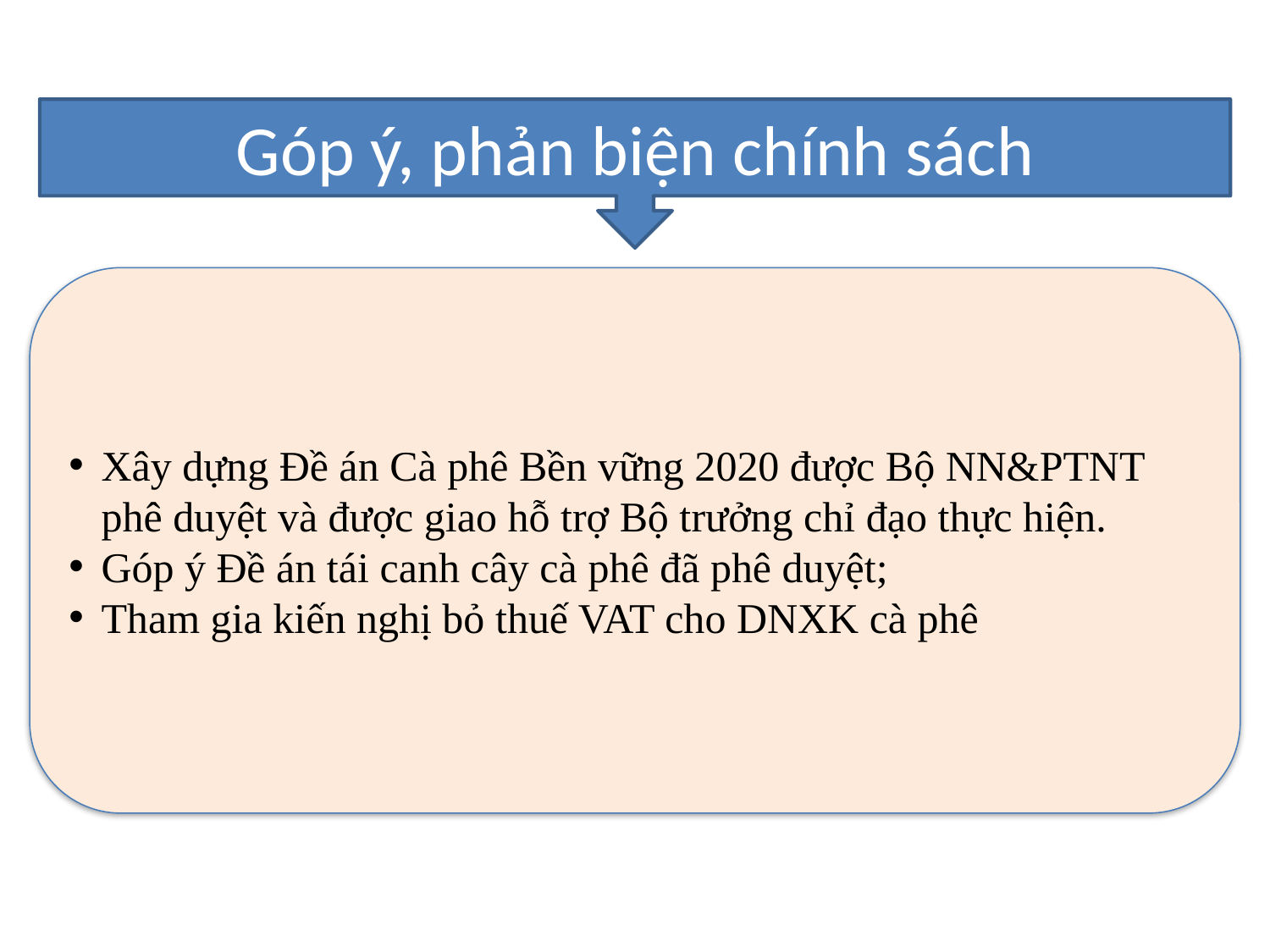

Góp ý, phản biện chính sách
Xây dựng Đề án Cà phê Bền vững 2020 được Bộ NN&PTNT phê duyệt và được giao hỗ trợ Bộ trưởng chỉ đạo thực hiện.
Góp ý Đề án tái canh cây cà phê đã phê duyệt;
Tham gia kiến nghị bỏ thuế VAT cho DNXK cà phê